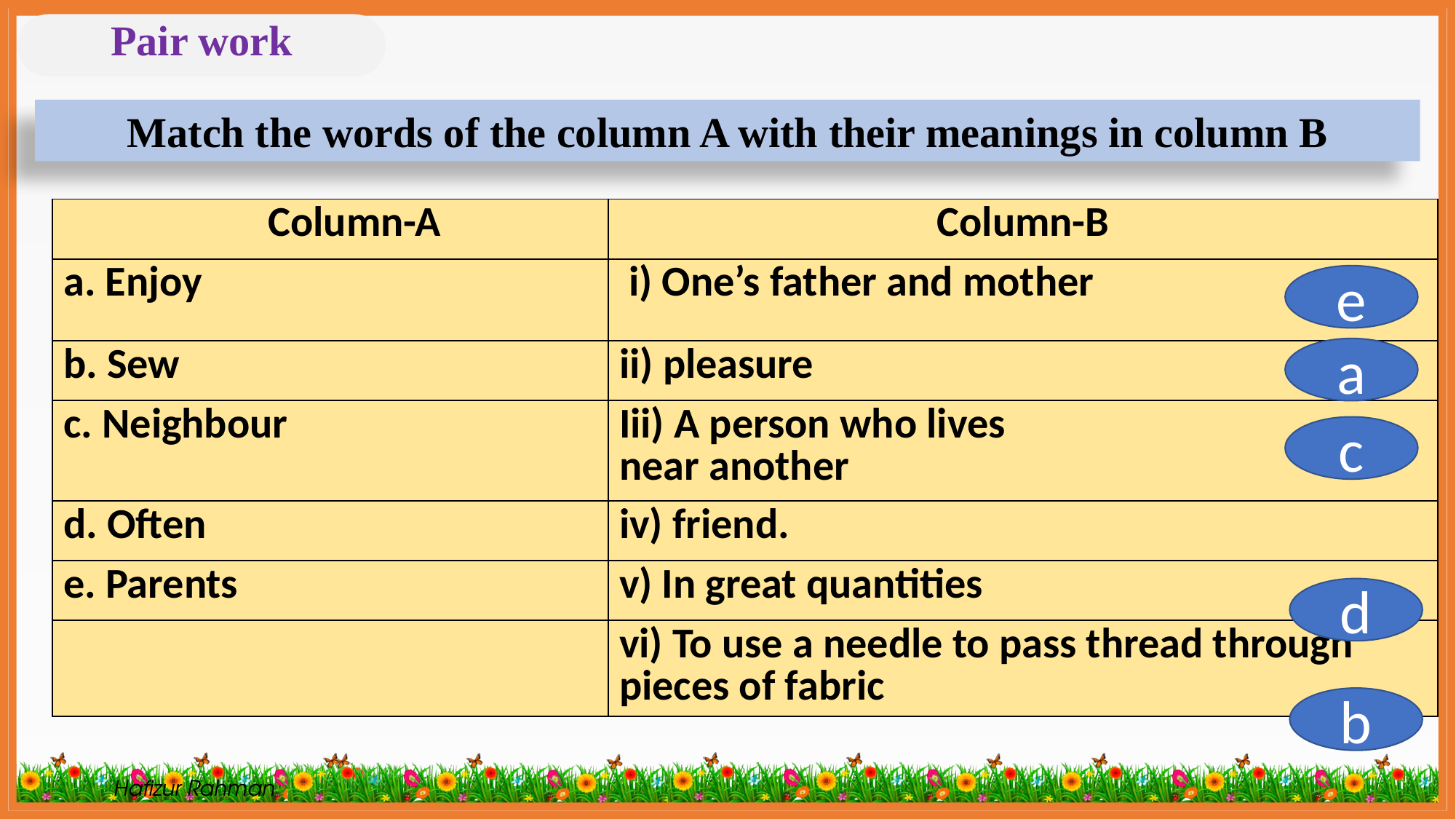

Pair work

Match the words of the column A with their meanings in column B
| Column-A | Column-B |
| --- | --- |
| a. Enjoy | i) One’s father and mother |
| b. Sew | ii) pleasure |
| c. Neighbour | Iii) A person who lives near another |
| d. Often | iv) friend. |
| e. Parents | v) In great quantities |
|  | vi) To use a needle to pass thread through pieces of fabric |
e
a
c
d
b